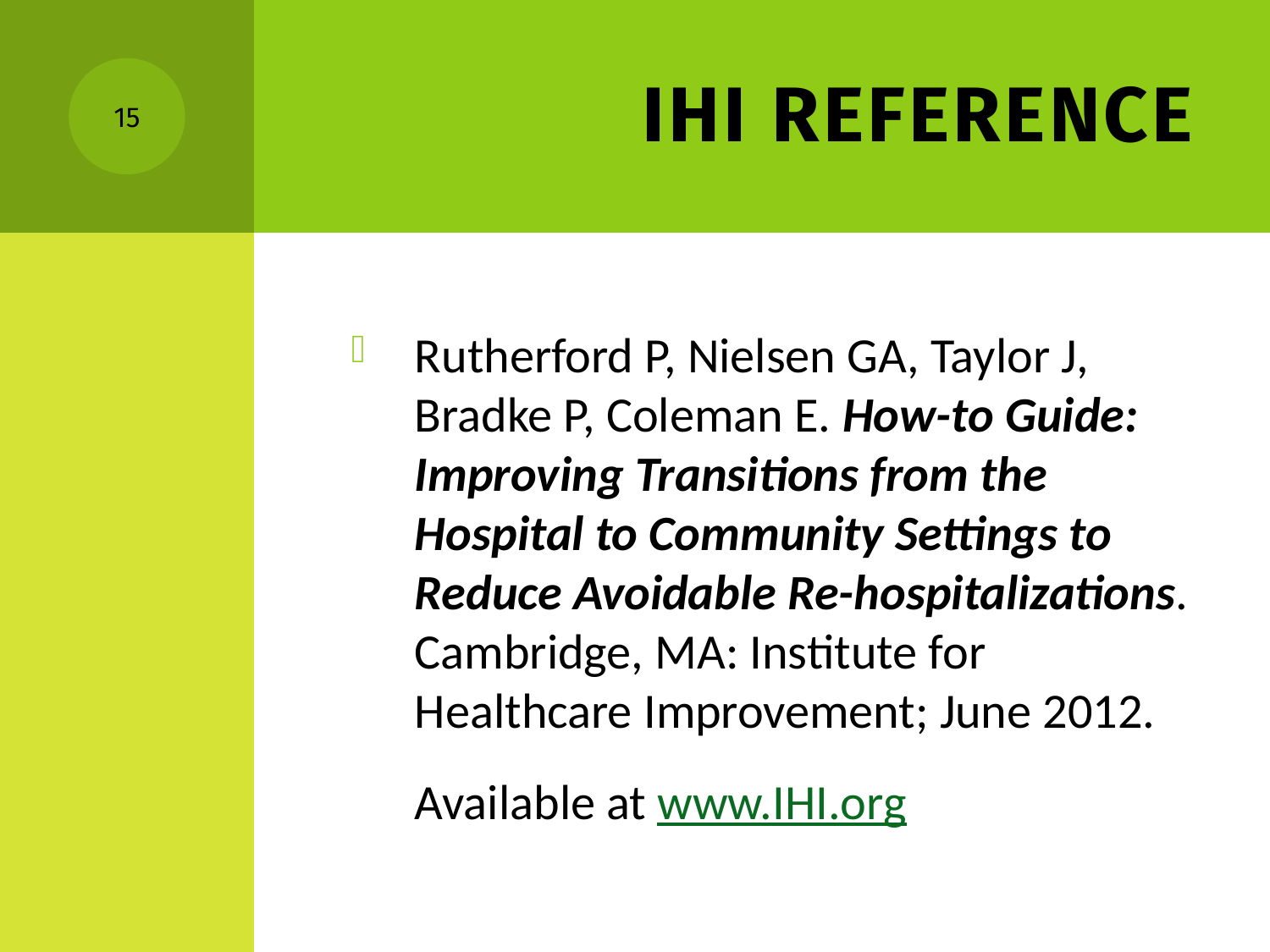

# IHI Reference
Rutherford P, Nielsen GA, Taylor J, Bradke P, Coleman E. How-to Guide: Improving Transitions from the Hospital to Community Settings to Reduce Avoidable Re-hospitalizations. Cambridge, MA: Institute for Healthcare Improvement; June 2012.
	Available at www.IHI.org
15